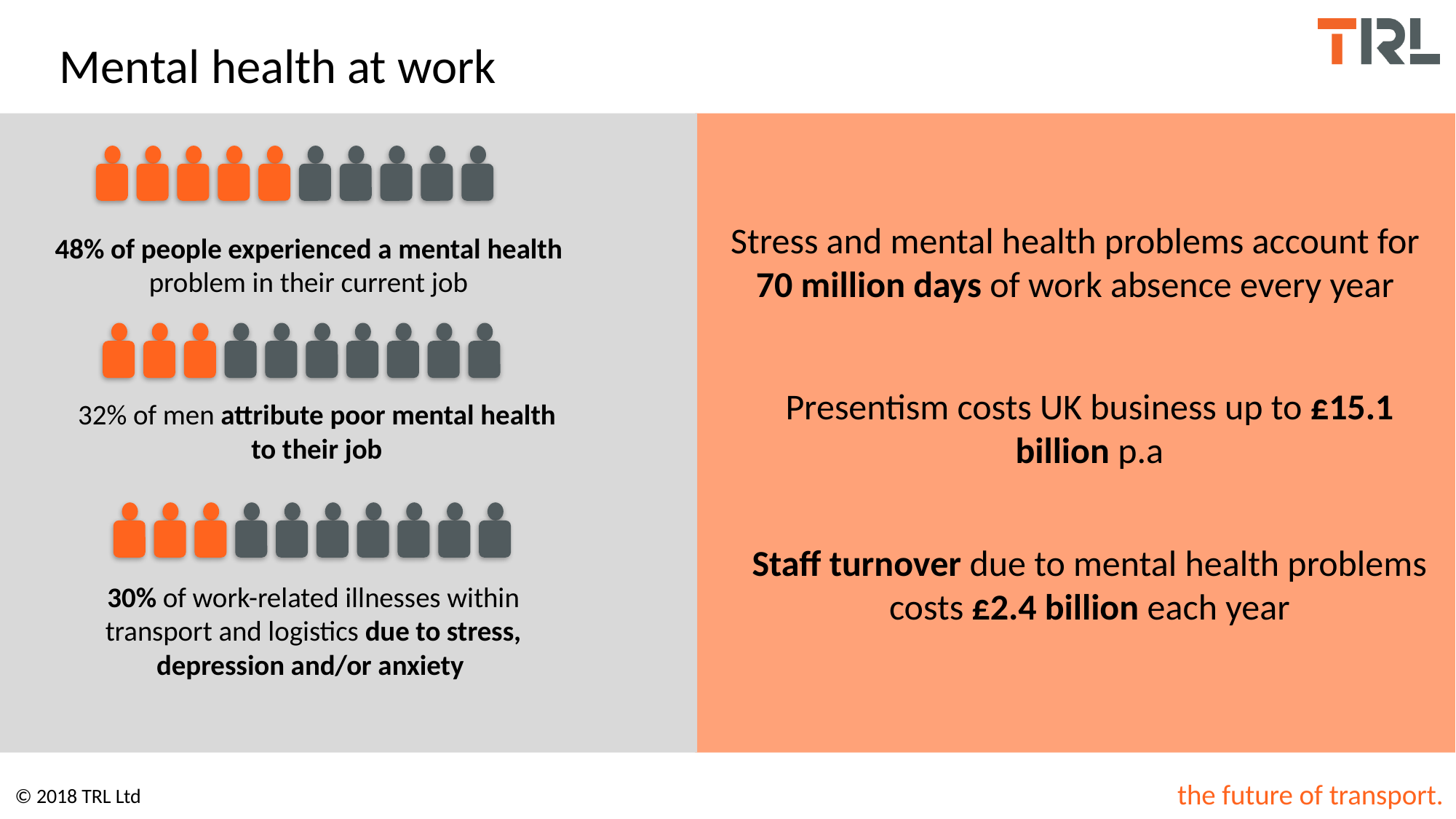

# Mental health at work

Stress and mental health problems account for 70 million days of work absence every year
48% of people experienced a mental health problem in their current job

Presentism costs UK business up to £15.1 billion p.a
32% of men attribute poor mental health to their job

Staff turnover due to mental health problems costs £2.4 billion each year
30% of work-related illnesses within transport and logistics due to stress, depression and/or anxiety